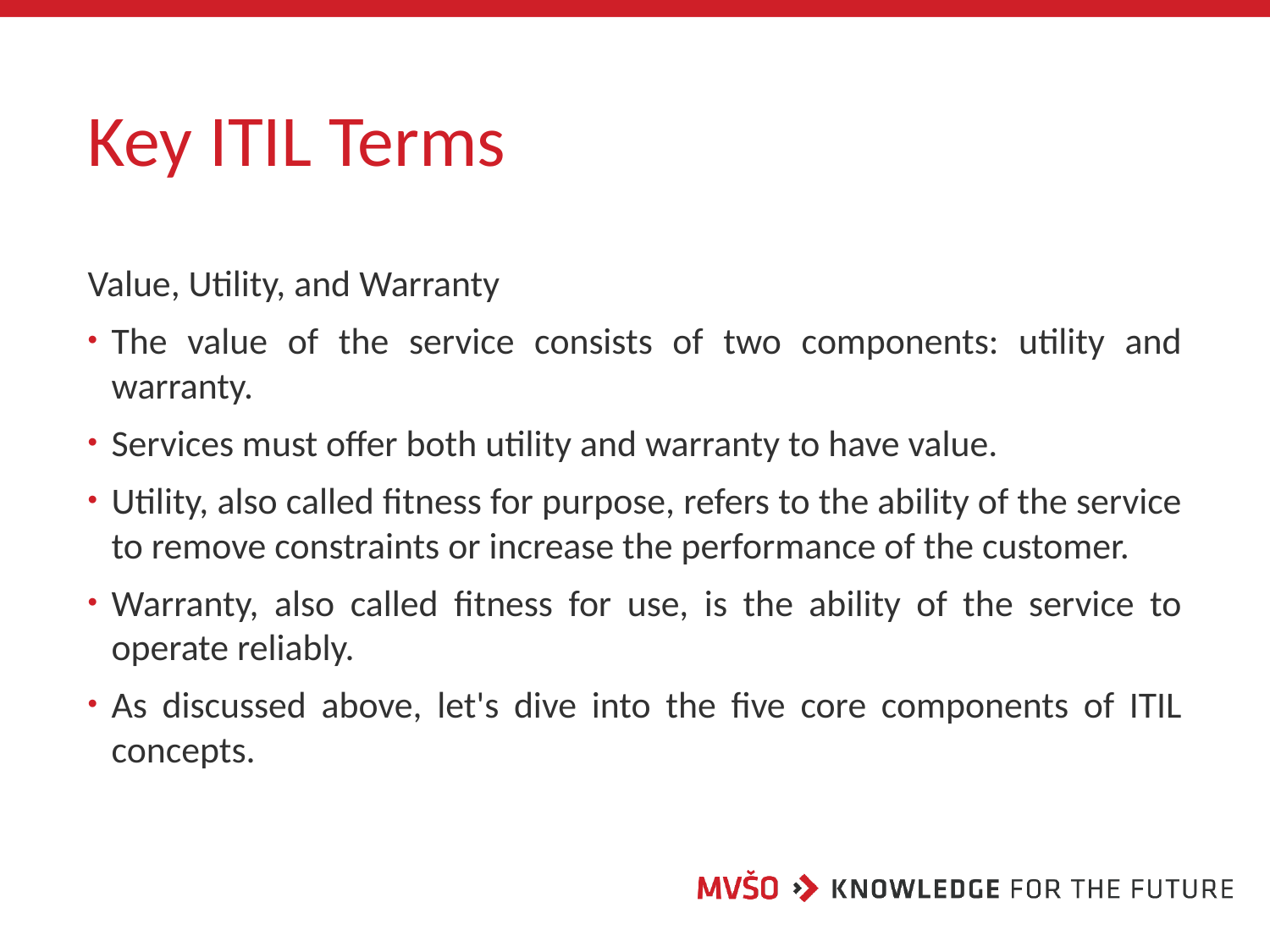

# Key ITIL Terms
Value, Utility, and Warranty
The value of the service consists of two components: utility and warranty.
Services must offer both utility and warranty to have value.
Utility, also called fitness for purpose, refers to the ability of the service to remove constraints or increase the performance of the customer.
Warranty, also called fitness for use, is the ability of the service to operate reliably.
As discussed above, let's dive into the five core components of ITIL concepts.